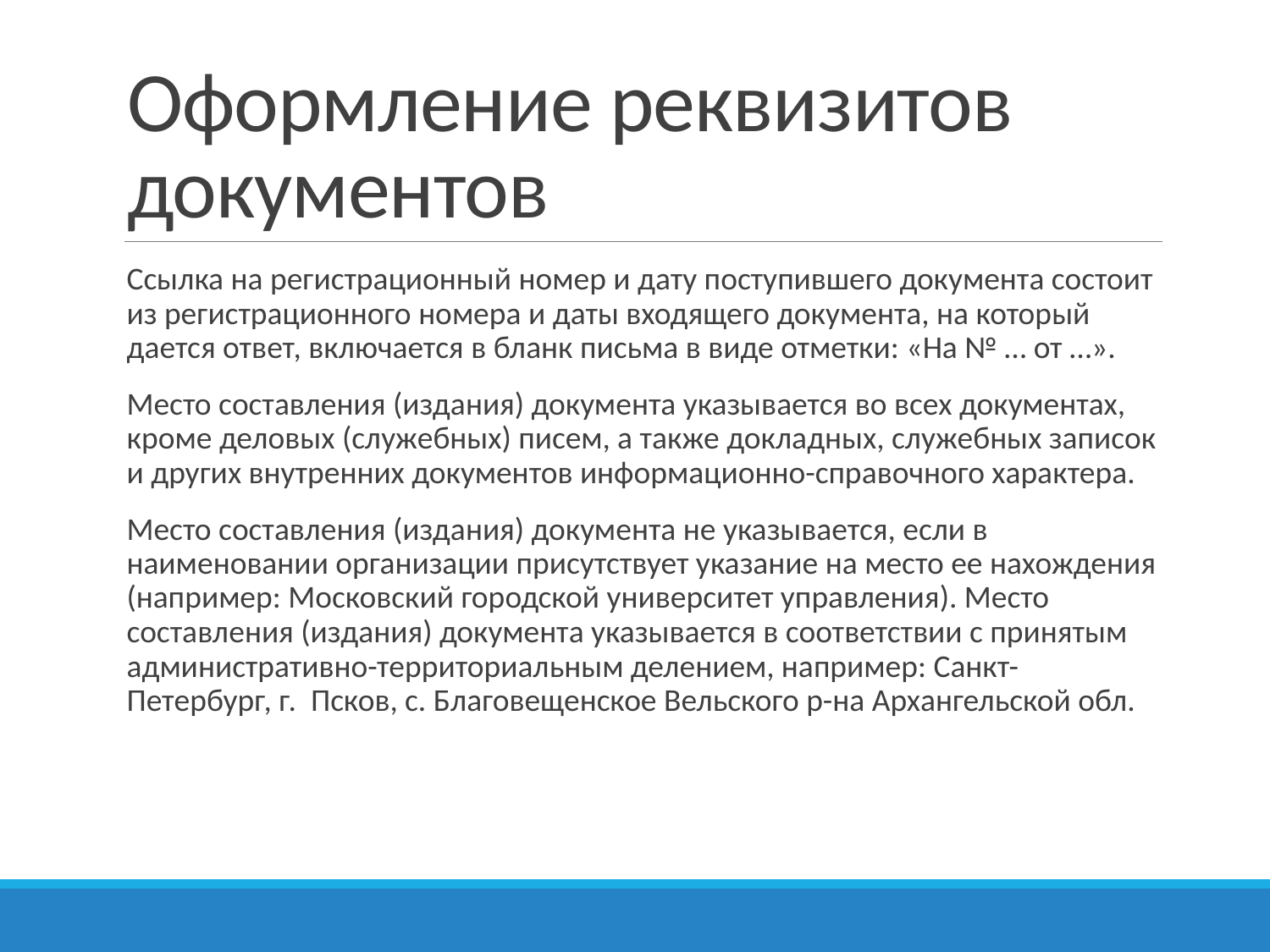

# Оформление реквизитов документов
Ссылка на регистрационный номер и дату поступившего документа состоит из регистрационного номера и даты входящего документа, на который дается ответ, включается в бланк письма в виде отметки: «На № … от …».
Место составления (издания) документа указывается во всех документах, кроме деловых (служебных) писем, а также докладных, служебных записок и других внутренних документов информационно-справочного характера.
Место составления (издания) документа не указывается, если в наименовании организации присутствует указание на место ее нахождения (например: Московский городской университет управления). Место составления (издания) документа указывается в соответствии с принятым административно-территориальным делением, например: Санкт-Петербург, г.  Псков, с. Благовещенское Вельского р-на Архангельской обл.